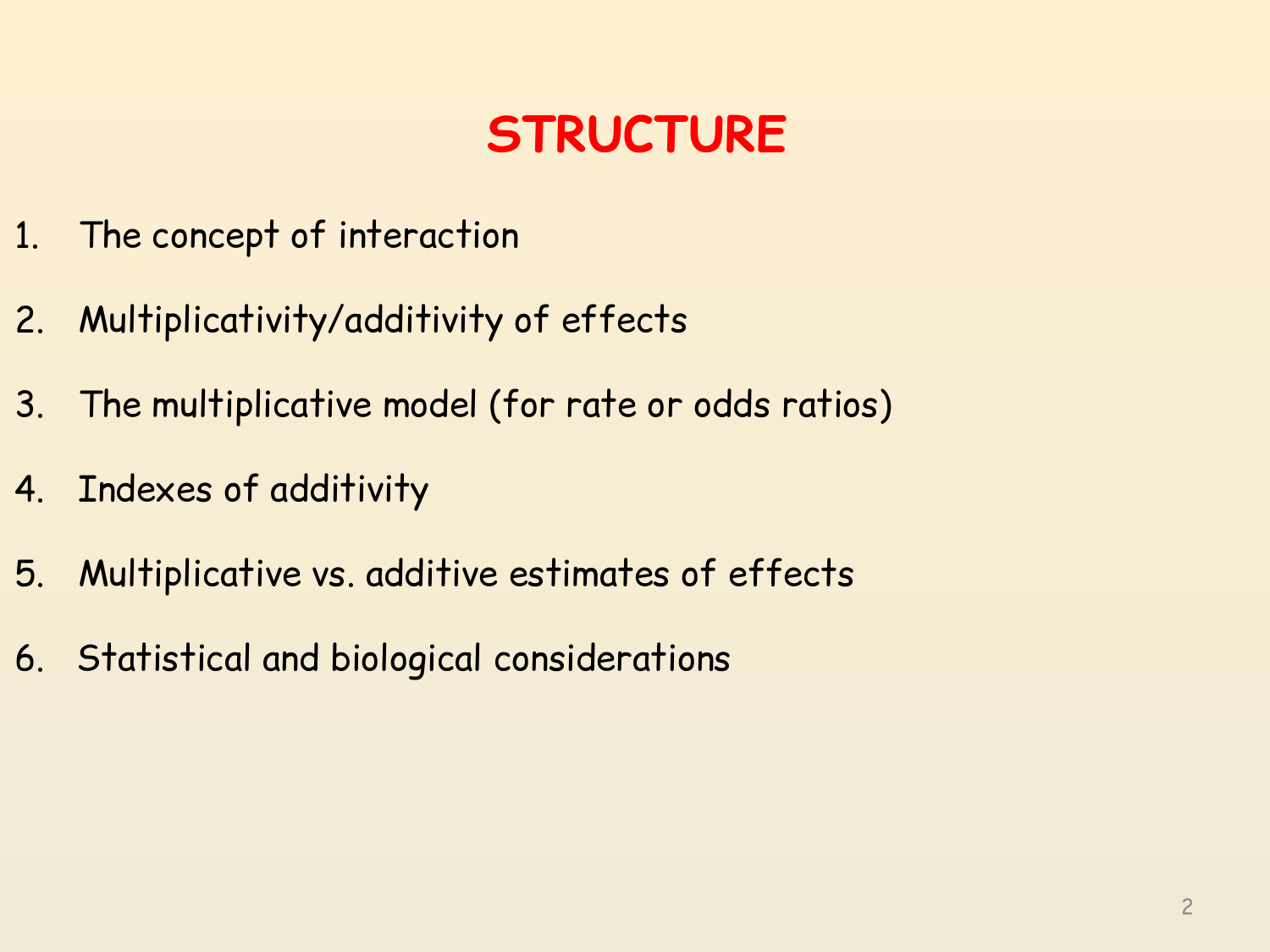

STRUCTURE
The concept of interaction

Multiplicativity/additivity of effects

The multiplicative model (for rate or odds ratios)

Indexes of additivity

Multiplicative vs. additive estimates of effects

6.   Statistical and biological considerations
2